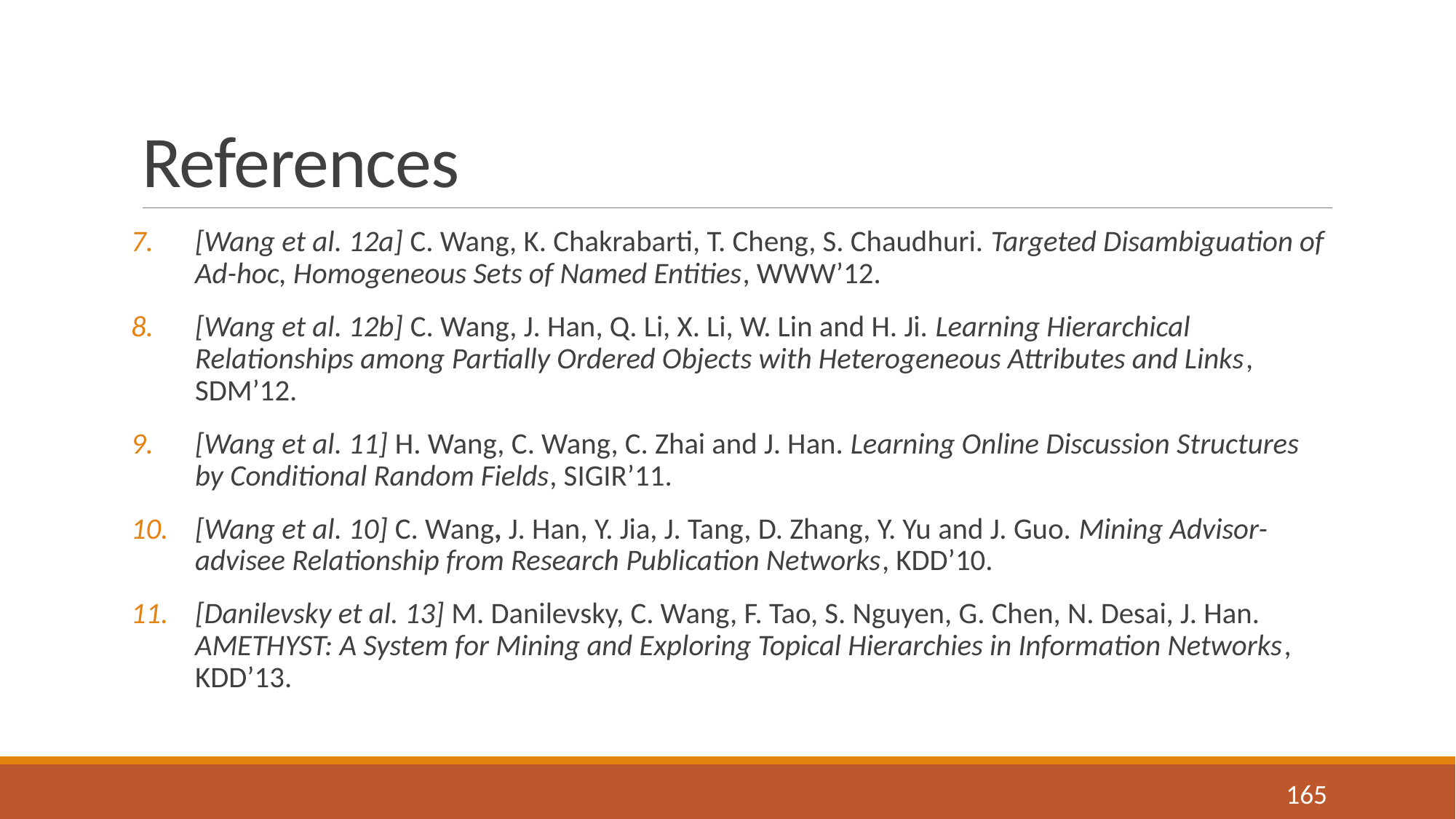

# References
[Wang et al. 12a] C. Wang, K. Chakrabarti, T. Cheng, S. Chaudhuri. Targeted Disambiguation of Ad-hoc, Homogeneous Sets of Named Entities, WWW’12.
[Wang et al. 12b] C. Wang, J. Han, Q. Li, X. Li, W. Lin and H. Ji. Learning Hierarchical Relationships among Partially Ordered Objects with Heterogeneous Attributes and Links, SDM’12.
[Wang et al. 11] H. Wang, C. Wang, C. Zhai and J. Han. Learning Online Discussion Structures by Conditional Random Fields, SIGIR’11.
[Wang et al. 10] C. Wang, J. Han, Y. Jia, J. Tang, D. Zhang, Y. Yu and J. Guo. Mining Advisor-advisee Relationship from Research Publication Networks, KDD’10.
[Danilevsky et al. 13] M. Danilevsky, C. Wang, F. Tao, S. Nguyen, G. Chen, N. Desai, J. Han. AMETHYST: A System for Mining and Exploring Topical Hierarchies in Information Networks, KDD’13.

165